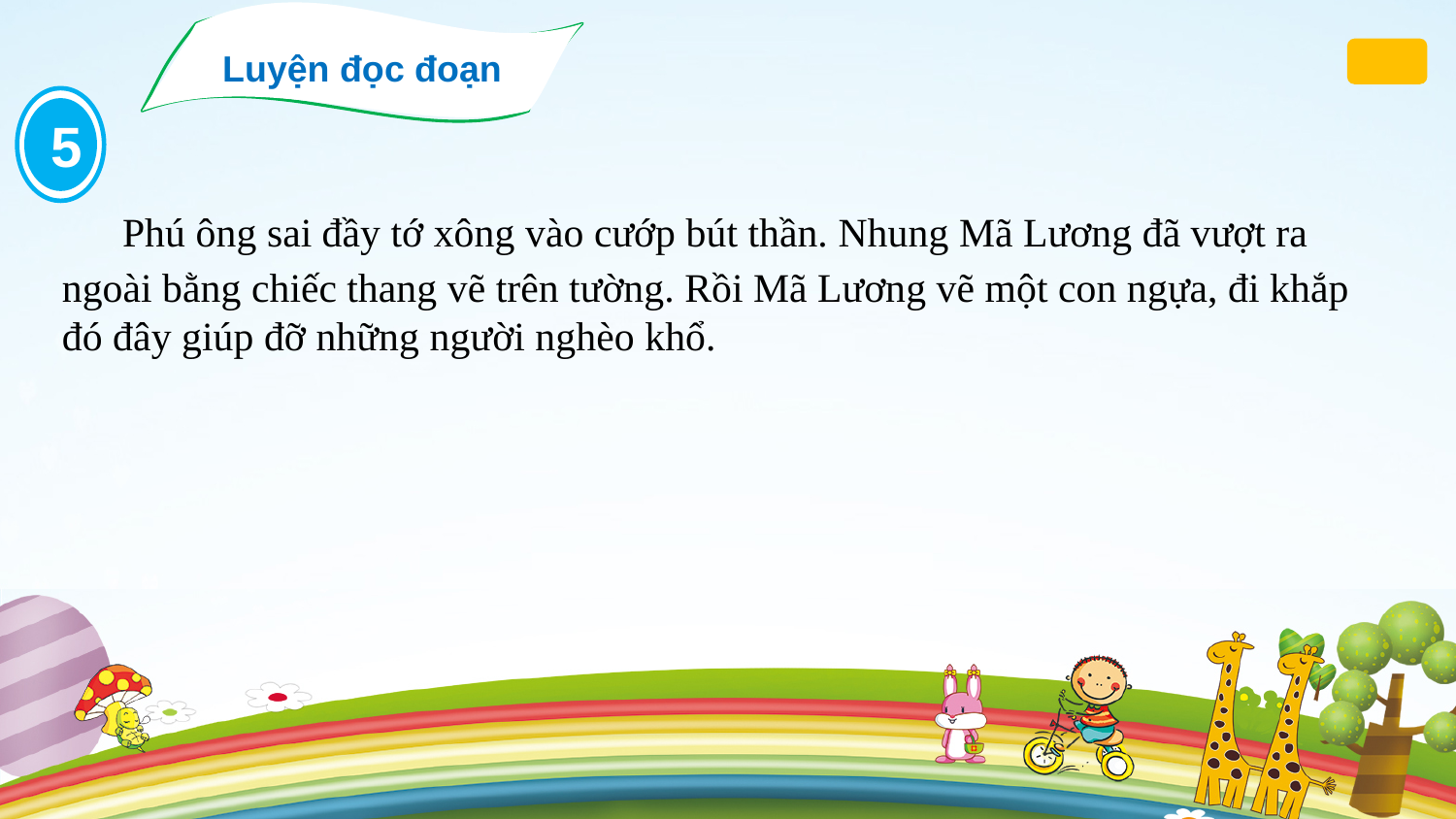

Luyện đọc đoạn

5
   Phú ông sai đầy tớ xông vào cướp bút thần. Nhung Mã Lương đã vượt ra ngoài bằng chiếc thang vẽ trên tường. Rồi Mã Lương vẽ một con ngựa, đi khắp đó đây giúp đỡ những người nghèo khổ.